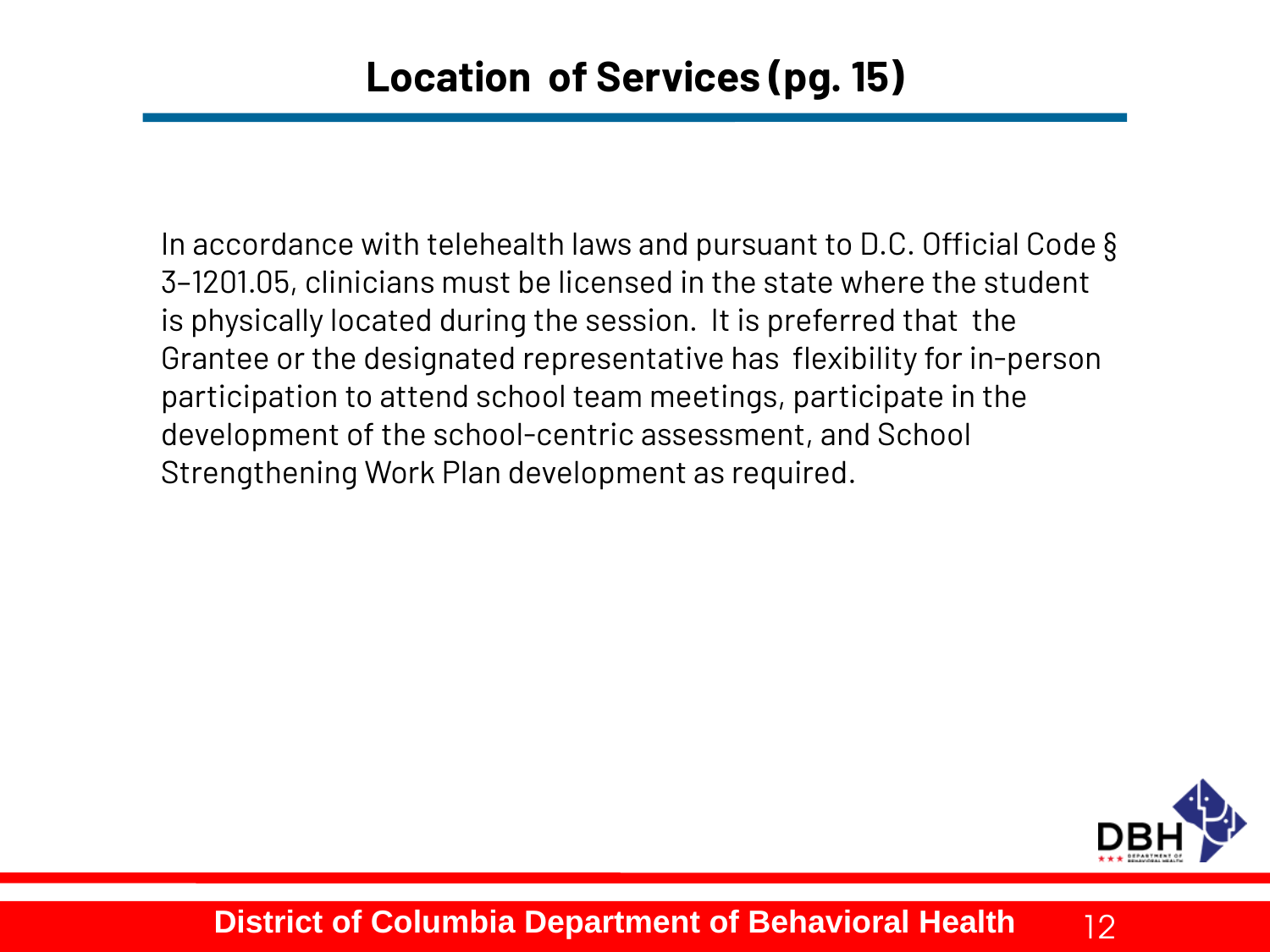

# Location  of Services (pg. 15)

In accordance with telehealth laws and pursuant to D.C. Official Code § 3–1201.05, clinicians must be licensed in the state where the student is physically located during the session.  It is preferred that  the Grantee or the designated representative has  flexibility for in-person participation to attend school team meetings, participate in the development of the school-centric assessment, and School Strengthening Work Plan development as required.
12